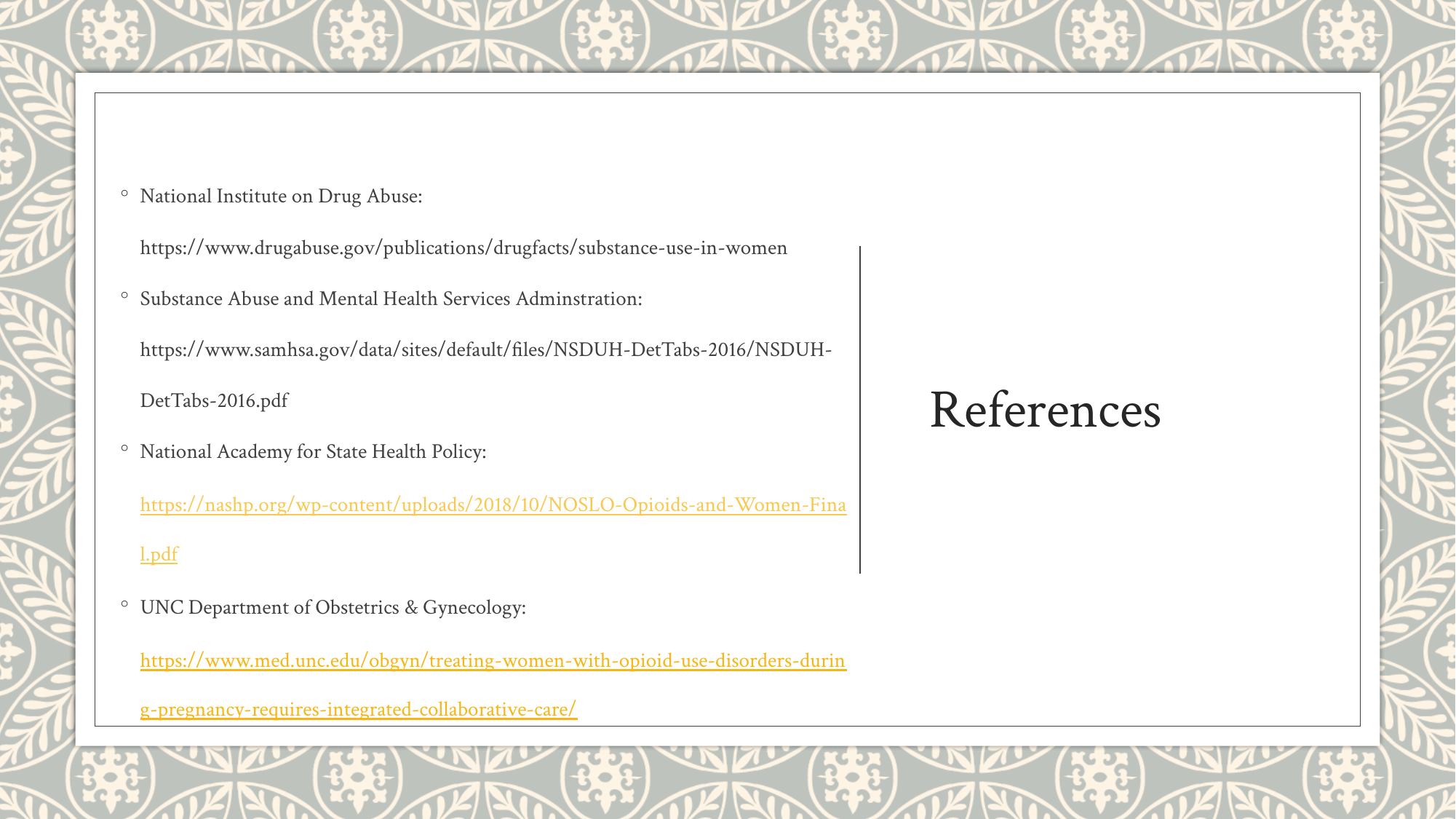

National Institute on Drug Abuse: https://www.drugabuse.gov/publications/drugfacts/substance-use-in-women
Substance Abuse and Mental Health Services Adminstration: https://www.samhsa.gov/data/sites/default/files/NSDUH-DetTabs-2016/NSDUH-DetTabs-2016.pdf
National Academy for State Health Policy: https://nashp.org/wp-content/uploads/2018/10/NOSLO-Opioids-and-Women-Final.pdf
UNC Department of Obstetrics & Gynecology: https://www.med.unc.edu/obgyn/treating-women-with-opioid-use-disorders-during-pregnancy-requires-integrated-collaborative-care/
# References